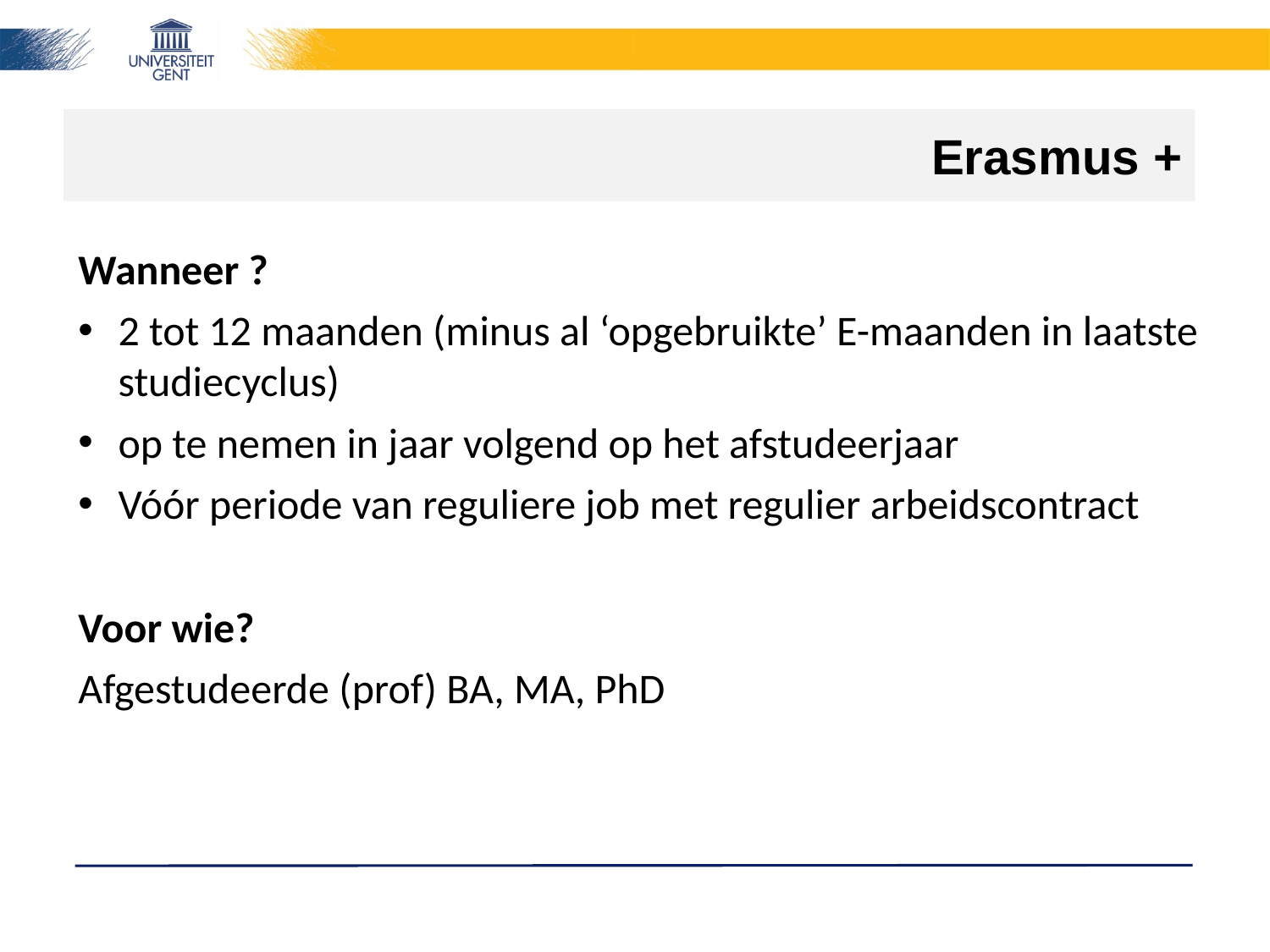

# Erasmus +
Wanneer ?
2 tot 12 maanden (minus al ‘opgebruikte’ E-maanden in laatste studiecyclus)
op te nemen in jaar volgend op het afstudeerjaar
Vóór periode van reguliere job met regulier arbeidscontract

Voor wie?
Afgestudeerde (prof) BA, MA, PhD